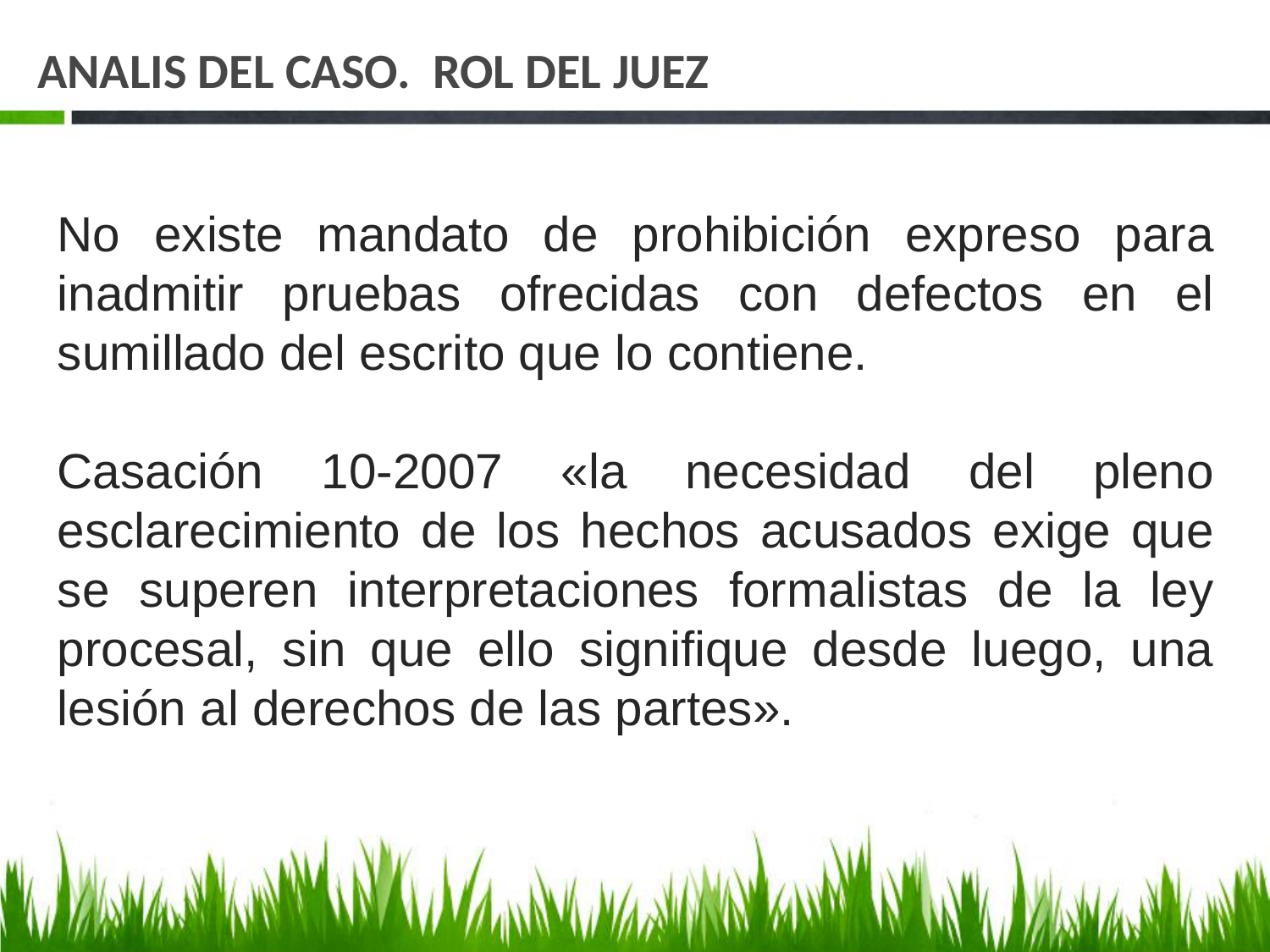

# ANALIS DEL CASO.  ROL DEL JUEZ
No existe mandato de prohibición expreso para inadmitir pruebas ofrecidas con defectos en el sumillado del escrito que lo contiene.

Casación 10-2007 «la necesidad del pleno esclarecimiento de los hechos acusados exige que se superen interpretaciones formalistas de la ley procesal, sin que ello signifique desde luego, una lesión al derechos de las partes».